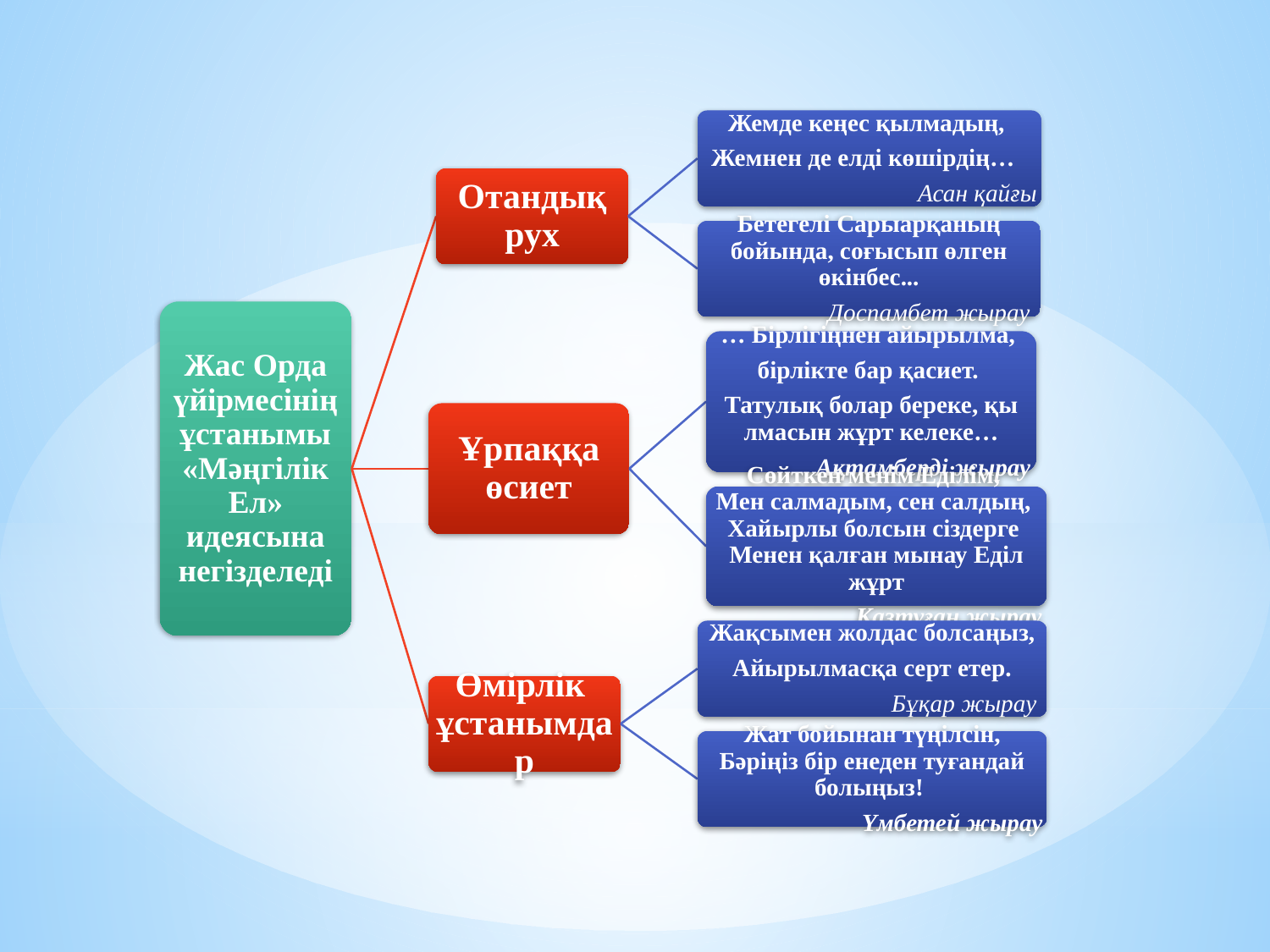

Жас Орда үйірмесінің ұстанымы «Мәңгілік Ел» идеясына негізделеді

Отандық рух

Жемде кеңес қылмадың,
Жемнен де елді көшірдің…
Асан қайғы

Бетегелі Сарыарқаның бойында, соғысып өлген өкінбес...
Доспамбет жырау

Ұрпаққа өсиет

… Бірлігіңнен айырылма,
бірлікте бар қасиет.
Татулық болар береке, қы лмасын жұрт келеке…
Ақтамберді жырау

Сөйткен менім Еділім,
Мен салмадым, сен салдың,
Хайырлы болсын сіздерге
Менен қалған мынау Еділ жұрт
Қазтуған жырау

Өмірлік  ұстанымдар

Жақсымен жолдас болсаңыз,
Айырылмасқа серт етер.
Бұқар жырау

Жат бойынан түңілсін,
Бәріңіз бір енеден туғандай болыңыз!
Үмбетей жырау
#